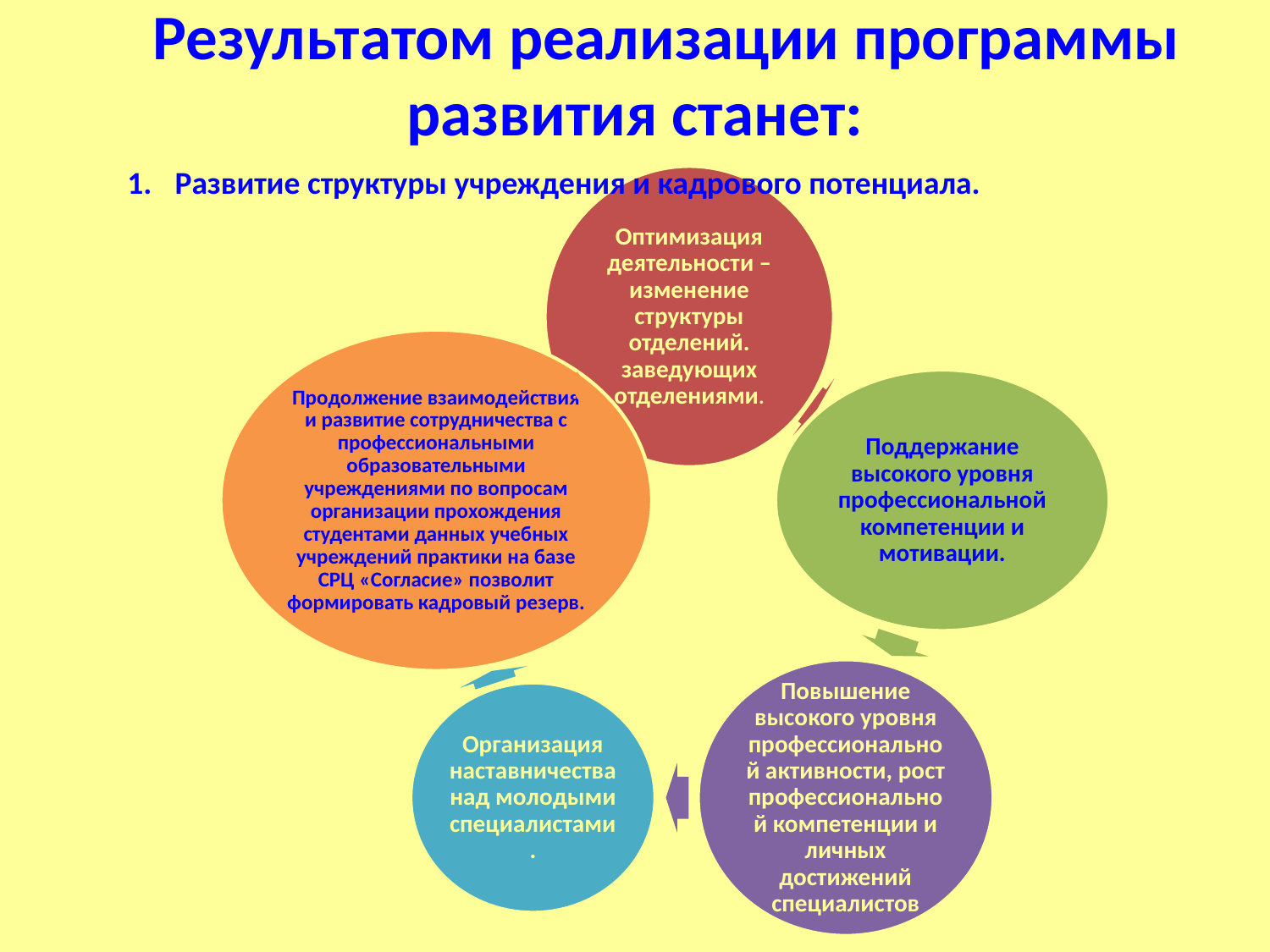

# Результатом реализации программы развития станет:
Развитие структуры учреждения и кадрового потенциала.
Оптимизация деятельности – изменение структуры отделений. заведующих отделениями.

Поддержание высокого уровня профессиональной компетенции и мотивации.

Повышение высокого уровня профессиональной активности, рост профессиональной компетенции и личных достижений специалистов

Организация наставничества над молодыми специалистами.

Продолжение взаимодействия и развитие сотрудничества с профессиональными образовательными учреждениями по вопросам организации прохождения студентами данных учебных учреждений практики на базе СРЦ «Согласие» позволит формировать кадровый резерв.